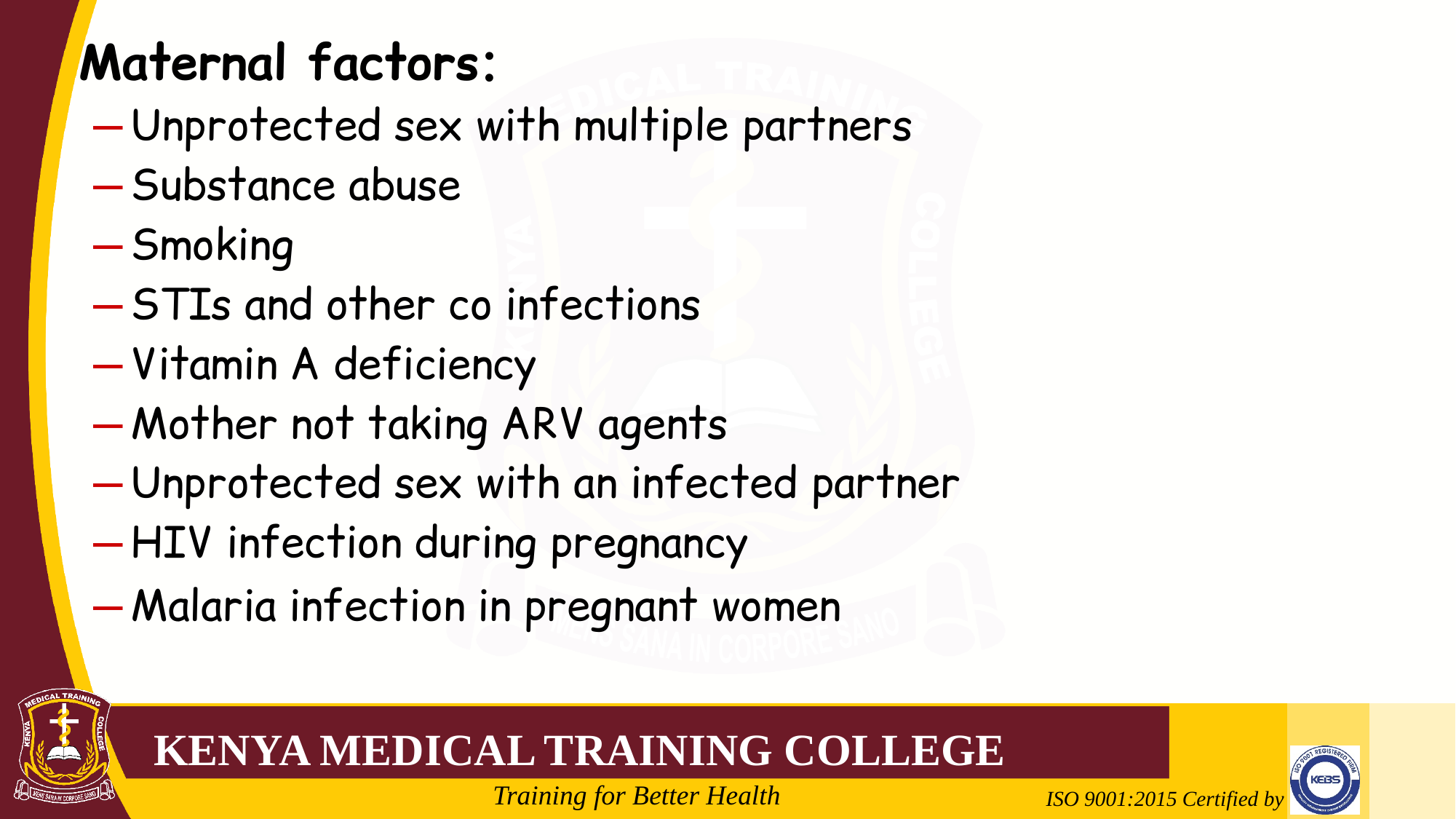

Maternal factors:
Unprotected sex with multiple partners
Substance abuse
Smoking
STIs and other co infections
Vitamin A deficiency
Mother not taking ARV agents
Unprotected sex with an infected partner
HIV infection during pregnancy
Malaria infection in pregnant women